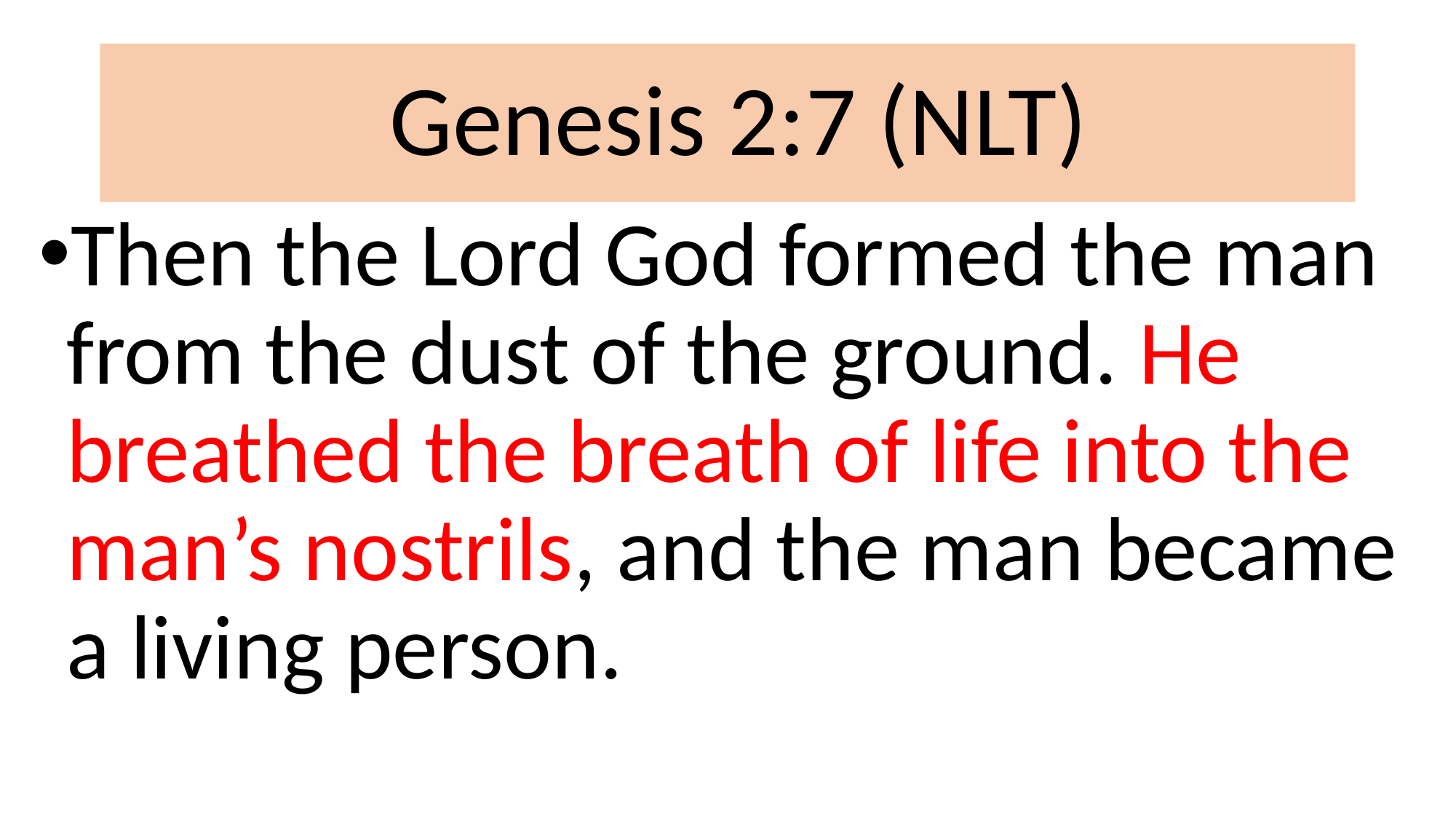

# Genesis 2:7 (NLT)
Then the Lord God formed the man from the dust of the ground. He breathed the breath of life into the man’s nostrils, and the man became a living person.